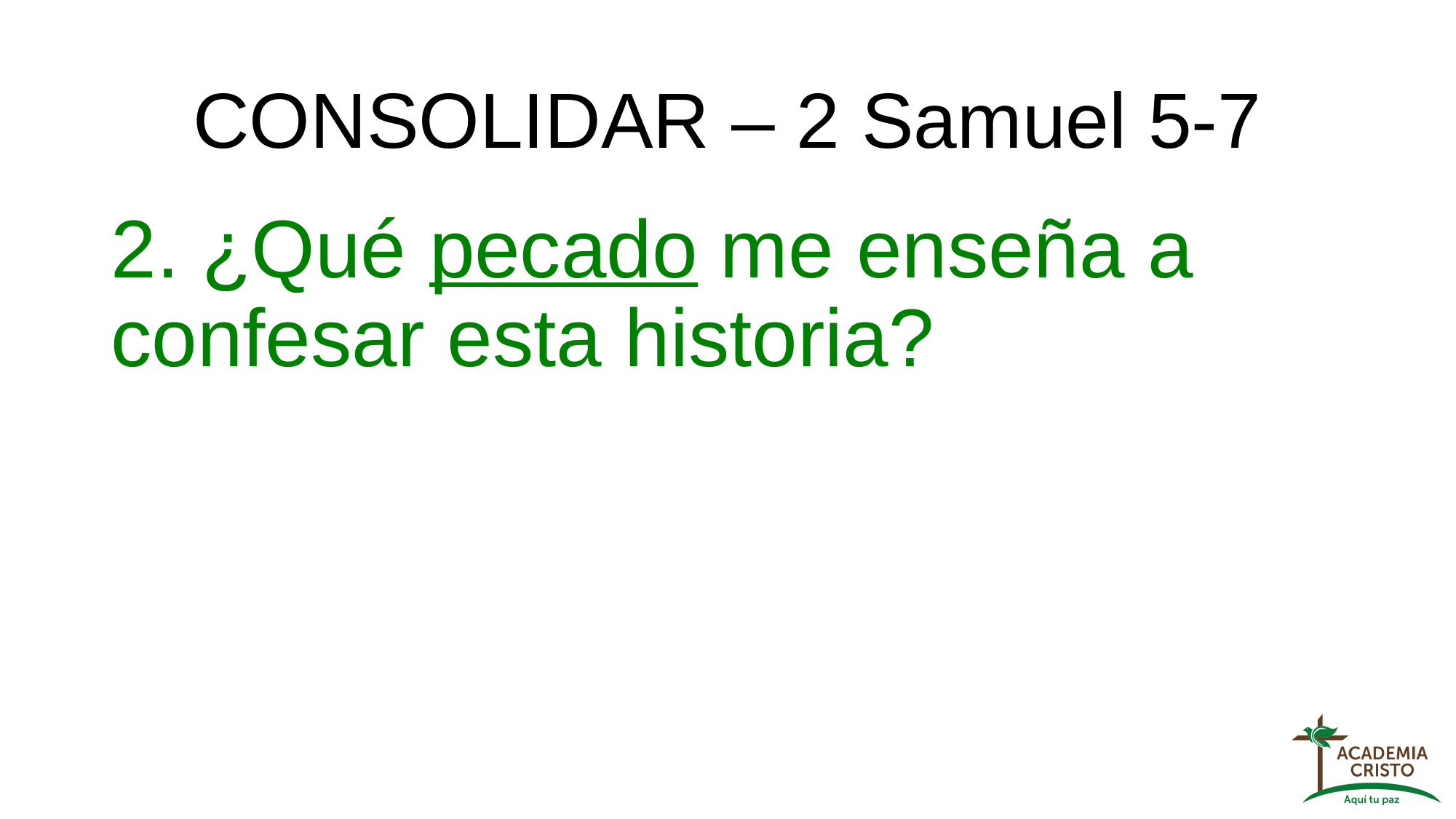

# CONSOLIDAR – 2 Samuel 5-7
2. ¿Qué pecado me enseña a confesar esta historia?